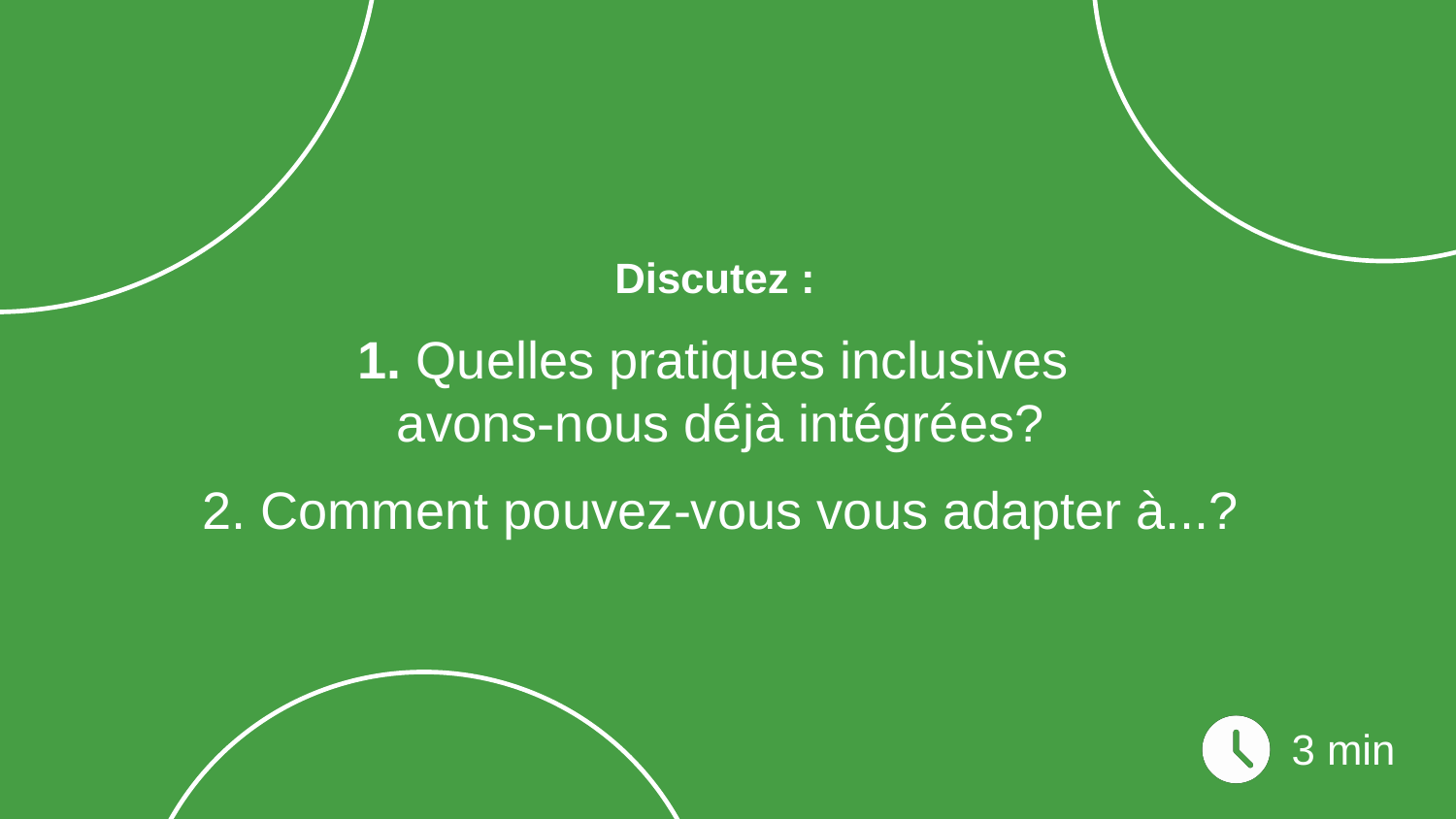

# Discutez :
1. Quelles pratiques inclusives
avons-nous déjà intégrées?
2. Comment pouvez-vous vous adapter à...?

3 min